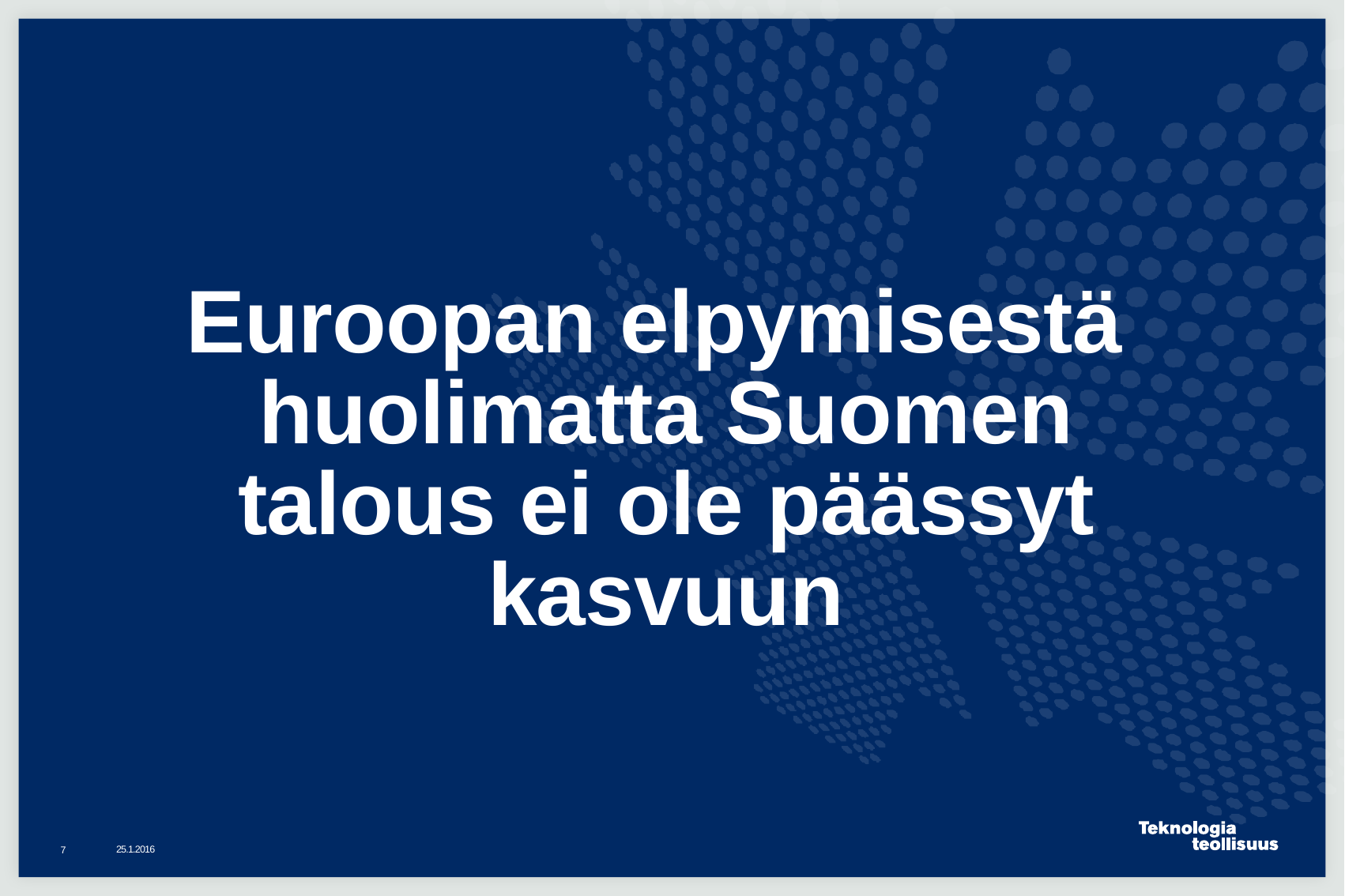

# Euroopan elpymisestä  huolimatta Suomen talous ei ole päässyt kasvuun
25.1.2016
7